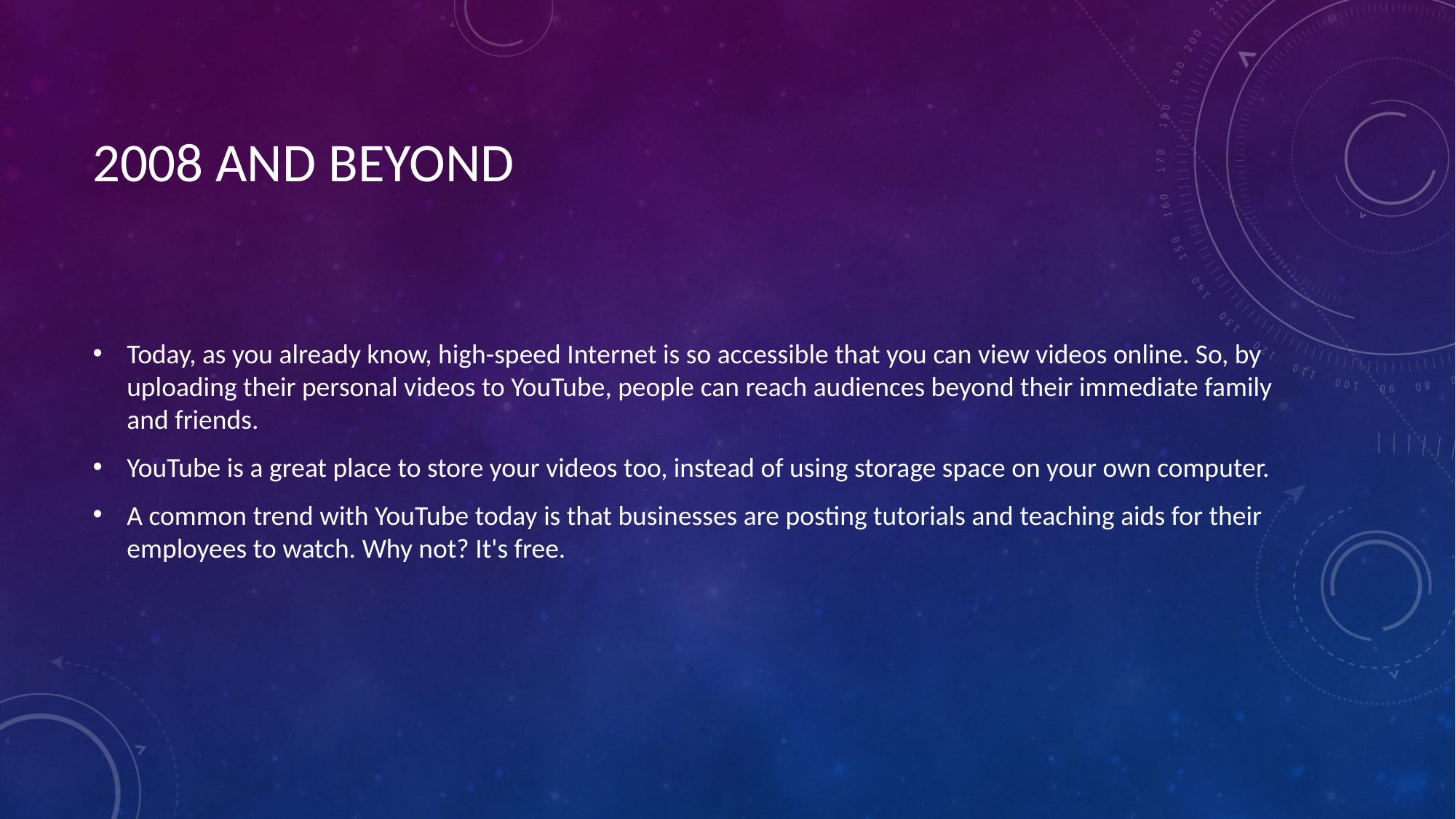

# 2008 and Beyond
Today, as you already know, high-speed Internet is so accessible that you can view videos online. So, by uploading their personal videos to YouTube, people can reach audiences beyond their immediate family and friends.
YouTube is a great place to store your videos too, instead of using storage space on your own computer.
A common trend with YouTube today is that businesses are posting tutorials and teaching aids for their employees to watch. Why not? It's free.